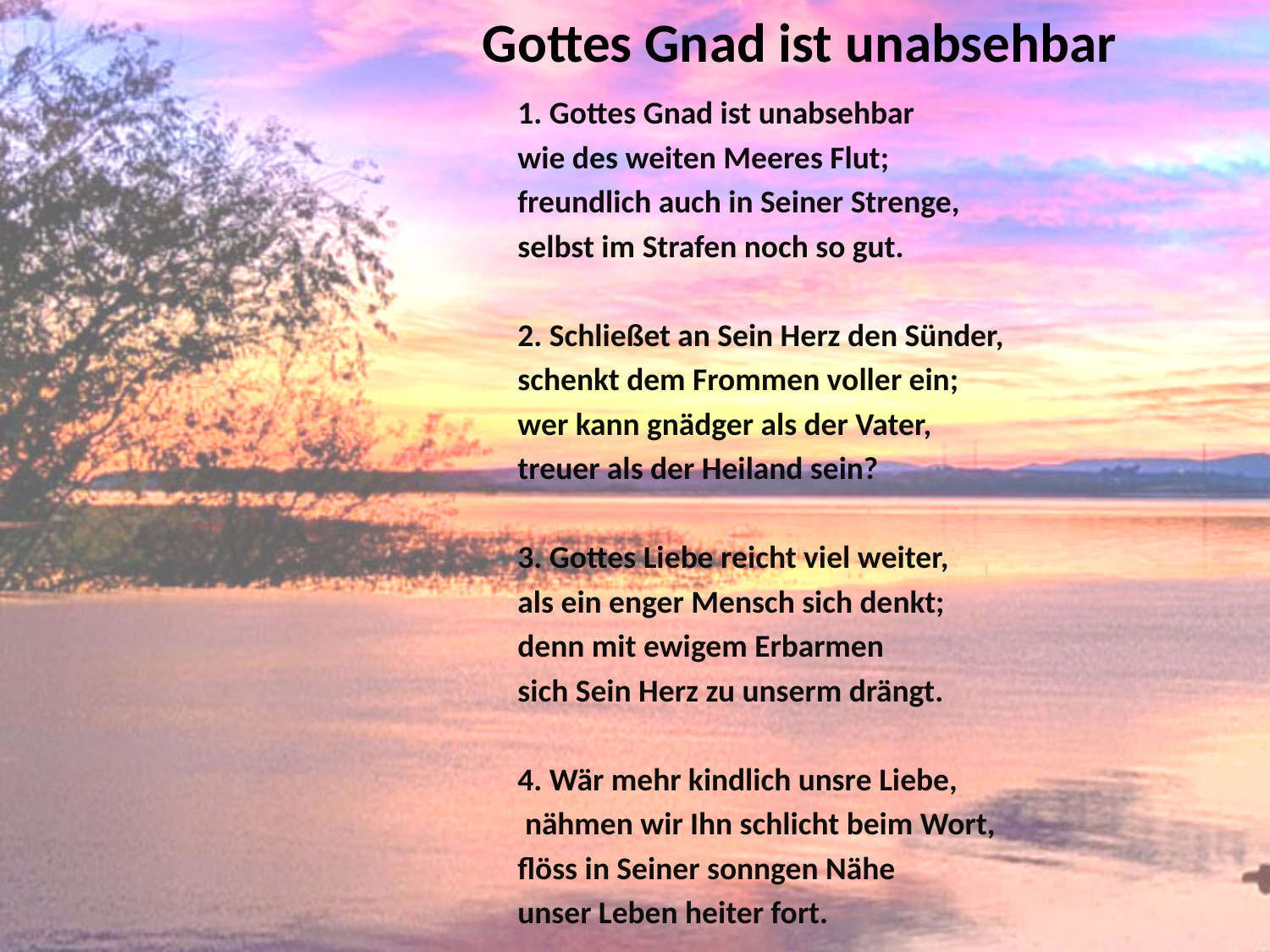

# Gottes Gnad ist unabsehbar
1. Gottes Gnad ist unabsehbar
wie des weiten Meeres Flut;
freundlich auch in Seiner Strenge,
selbst im Strafen noch so gut.

2. Schließet an Sein Herz den Sünder,
schenkt dem Frommen voller ein;
wer kann gnädger als der Vater,
treuer als der Heiland sein?

3. Gottes Liebe reicht viel weiter,
als ein enger Mensch sich denkt;
denn mit ewigem Erbarmen
sich Sein Herz zu unserm drängt.

4. Wär mehr kindlich unsre Liebe,
 nähmen wir Ihn schlicht beim Wort,
flöss in Seiner sonngen Nähe
unser Leben heiter fort.